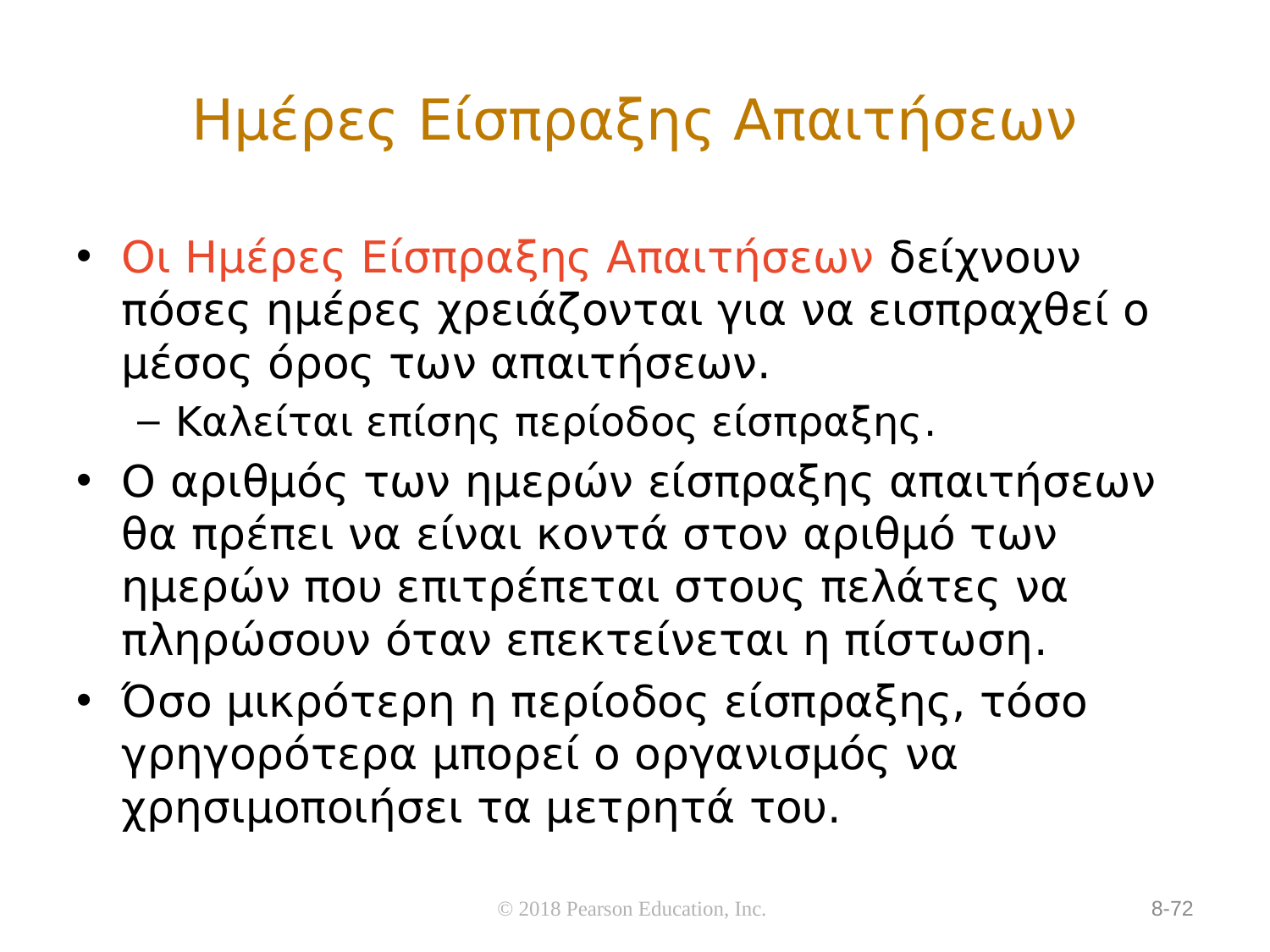

# Ημέρες Είσπραξης Απαιτήσεων
Οι Ημέρες Είσπραξης Απαιτήσεων δείχνουν πόσες ημέρες χρειάζονται για να εισπραχθεί ο μέσος όρος των απαιτήσεων.
Καλείται επίσης περίοδος είσπραξης.
Ο αριθμός των ημερών είσπραξης απαιτήσεων θα πρέπει να είναι κοντά στον αριθμό των ημερών που επιτρέπεται στους πελάτες να πληρώσουν όταν επεκτείνεται η πίστωση.
Όσο μικρότερη η περίοδος είσπραξης, τόσο γρηγορότερα μπορεί ο οργανισμός να χρησιμοποιήσει τα μετρητά του.
© 2018 Pearson Education, Inc.
8-72